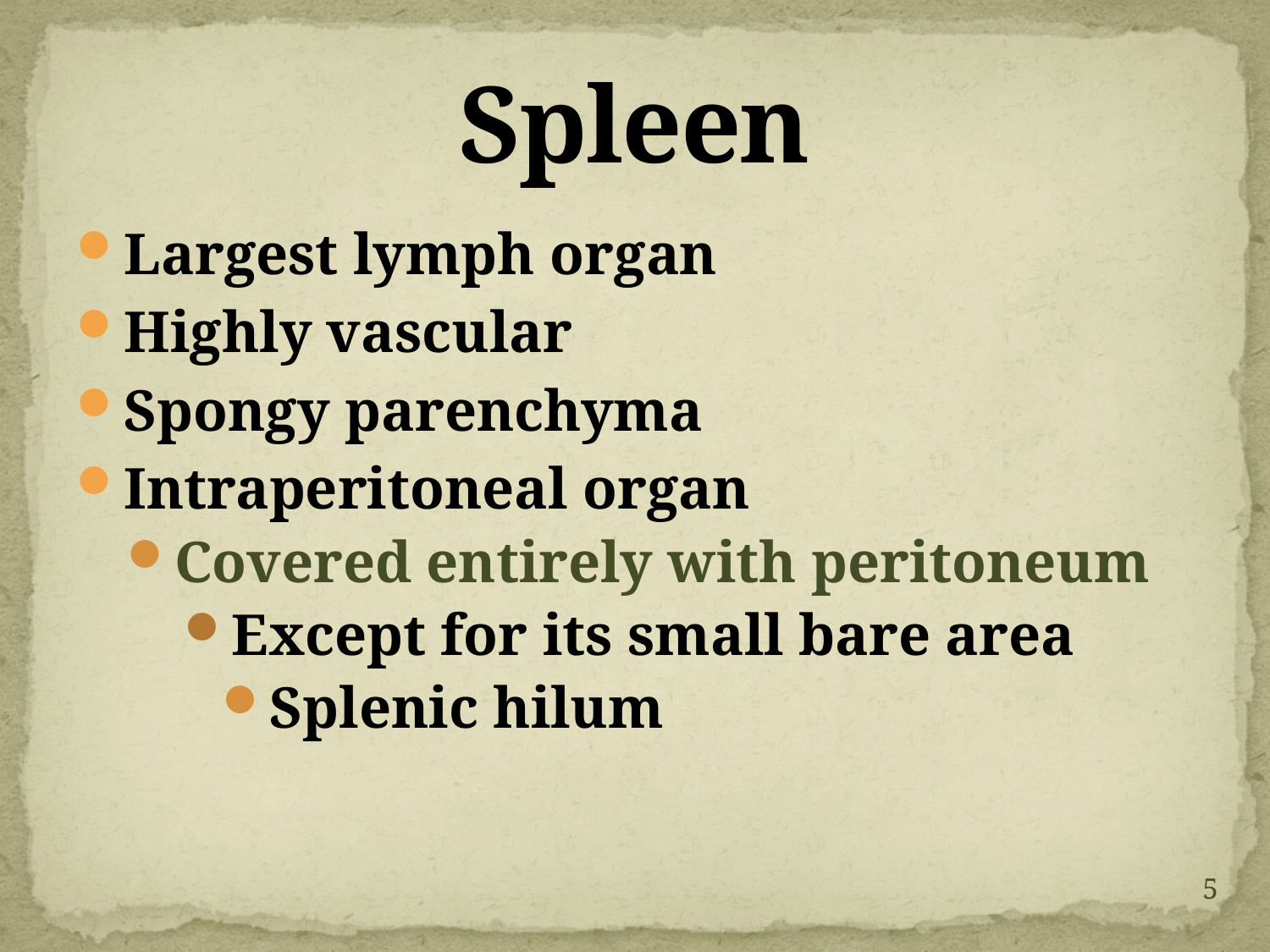

# Spleen
Largest lymph organ
Highly vascular
Spongy parenchyma
Intraperitoneal organ
Covered entirely with peritoneum
Except for its small bare area
Splenic hilum

5